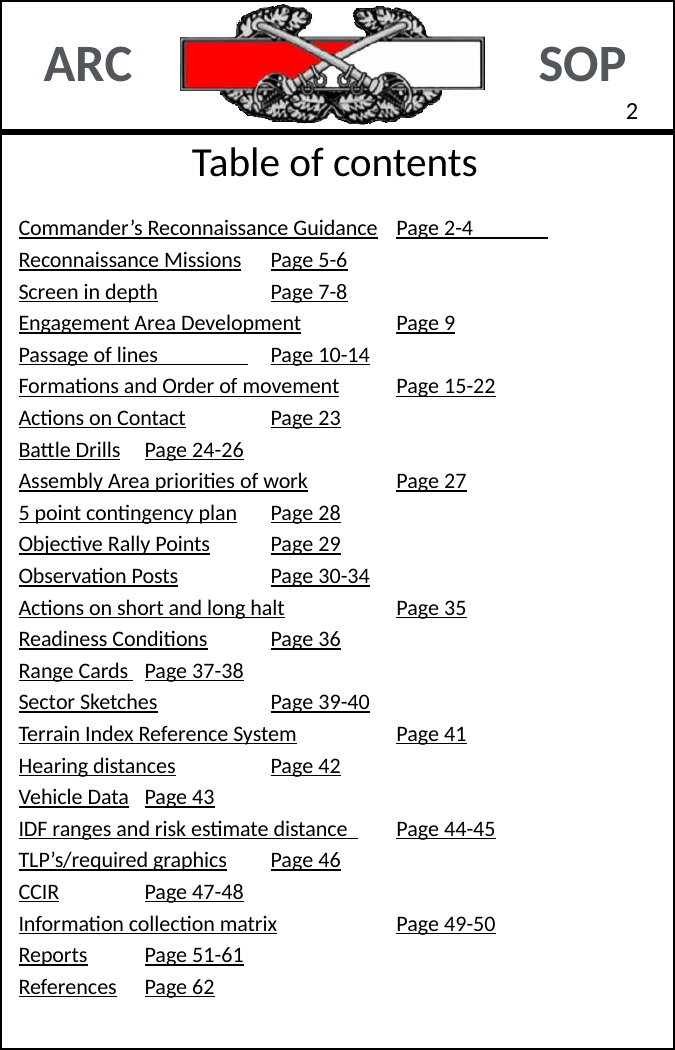

2
# Table of contents
Commander’s Reconnaissance Guidance	Page 2-4
Reconnaissance Missions				Page 5-6
Screen in depth					Page 7-8
Engagement Area Development			Page 9
Passage of lines                  				Page 10-14
Formations and Order of movement		Page 15-22
Actions on Contact					Page 23
Battle Drills						Page 24-26
Assembly Area priorities of work			Page 27
5 point contingency plan				Page 28
Objective Rally Points				Page 29
Observation Posts					Page 30-34
Actions on short and long halt			Page 35
Readiness Conditions				Page 36
Range Cards 						Page 37-38
Sector Sketches					Page 39-40
Terrain Index Reference System			Page 41
Hearing distances					Page 42
Vehicle Data						Page 43
IDF ranges and risk estimate distance  		Page 44-45
TLP’s/required graphics				Page 46
CCIR							Page 47-48
Information collection matrix			Page 49-50
Reports						Page 51-61
References						Page 62